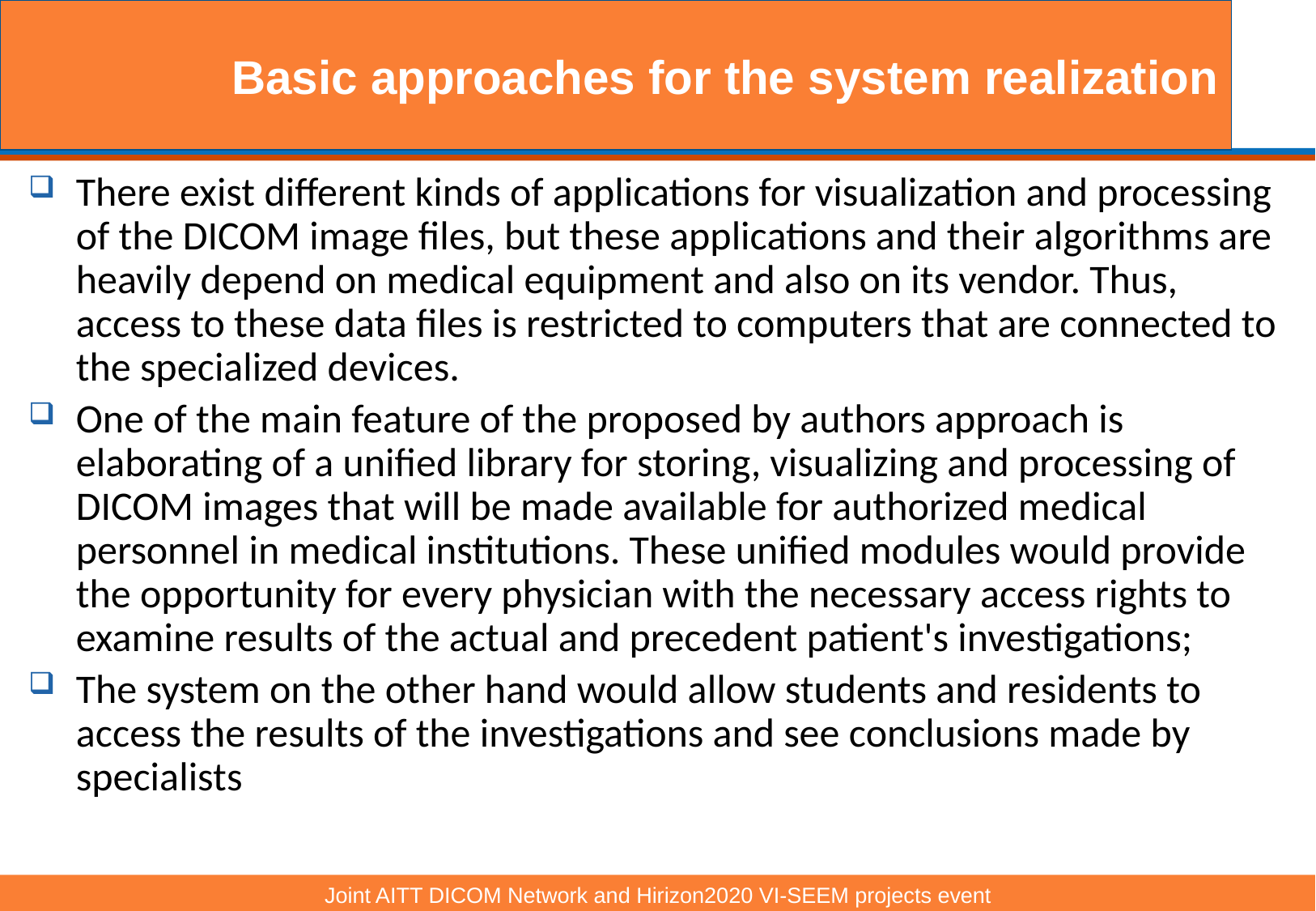

# Basic approaches for the system realization
There exist different kinds of applications for visualization and processing of the DICOM image files, but these applications and their algorithms are heavily depend on medical equipment and also on its vendor. Thus, access to these data files is restricted to computers that are connected to the specialized devices.
One of the main feature of the proposed by authors approach is elaborating of a unified library for storing, visualizing and processing of DICOM images that will be made available for authorized medical personnel in medical institutions. These unified modules would provide the opportunity for every physician with the necessary access rights to examine results of the actual and precedent patient's investigations;
The system on the other hand would allow students and residents to access the results of the investigations and see conclusions made by specialists
Joint AITT DICOM Network and Hirizon2020 VI-SEEM projects event